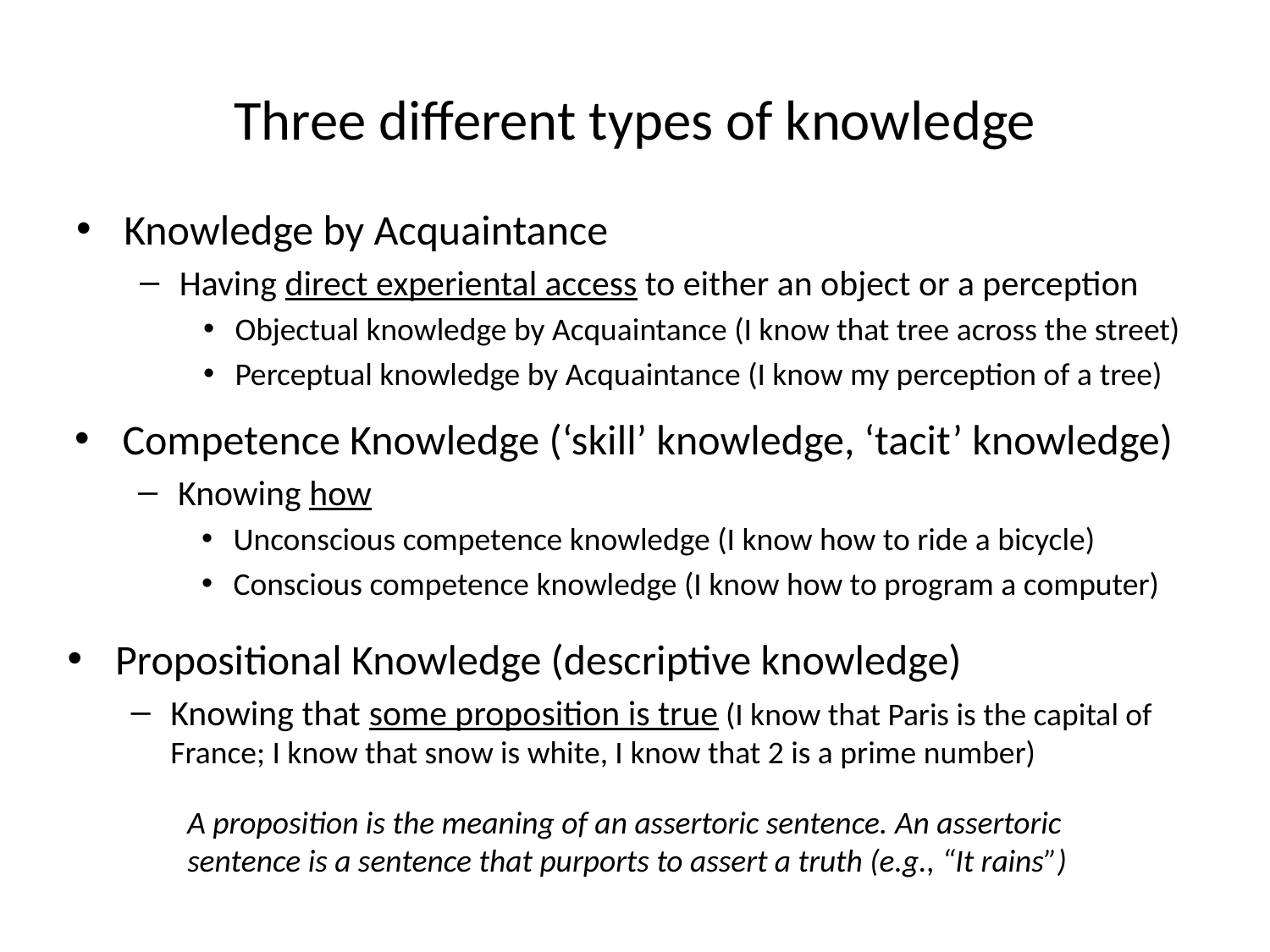

# Three different types of knowledge
Knowledge by Acquaintance
Having direct experiental access to either an object or a perception
Objectual knowledge by Acquaintance (I know that tree across the street)
Perceptual knowledge by Acquaintance (I know my perception of a tree)

Competence Knowledge (‘skill’ knowledge, ‘tacit’ knowledge)
Knowing how
Unconscious competence knowledge (I know how to ride a bicycle)
Conscious competence knowledge (I know how to program a computer)

Propositional Knowledge (descriptive knowledge)
Knowing that some proposition is true (I know that Paris is the capital of France; I know that snow is white, I know that 2 is a prime number)
A proposition is the meaning of an assertoric sentence. An assertoric sentence is a sentence that purports to assert a truth (e.g., “It rains”)